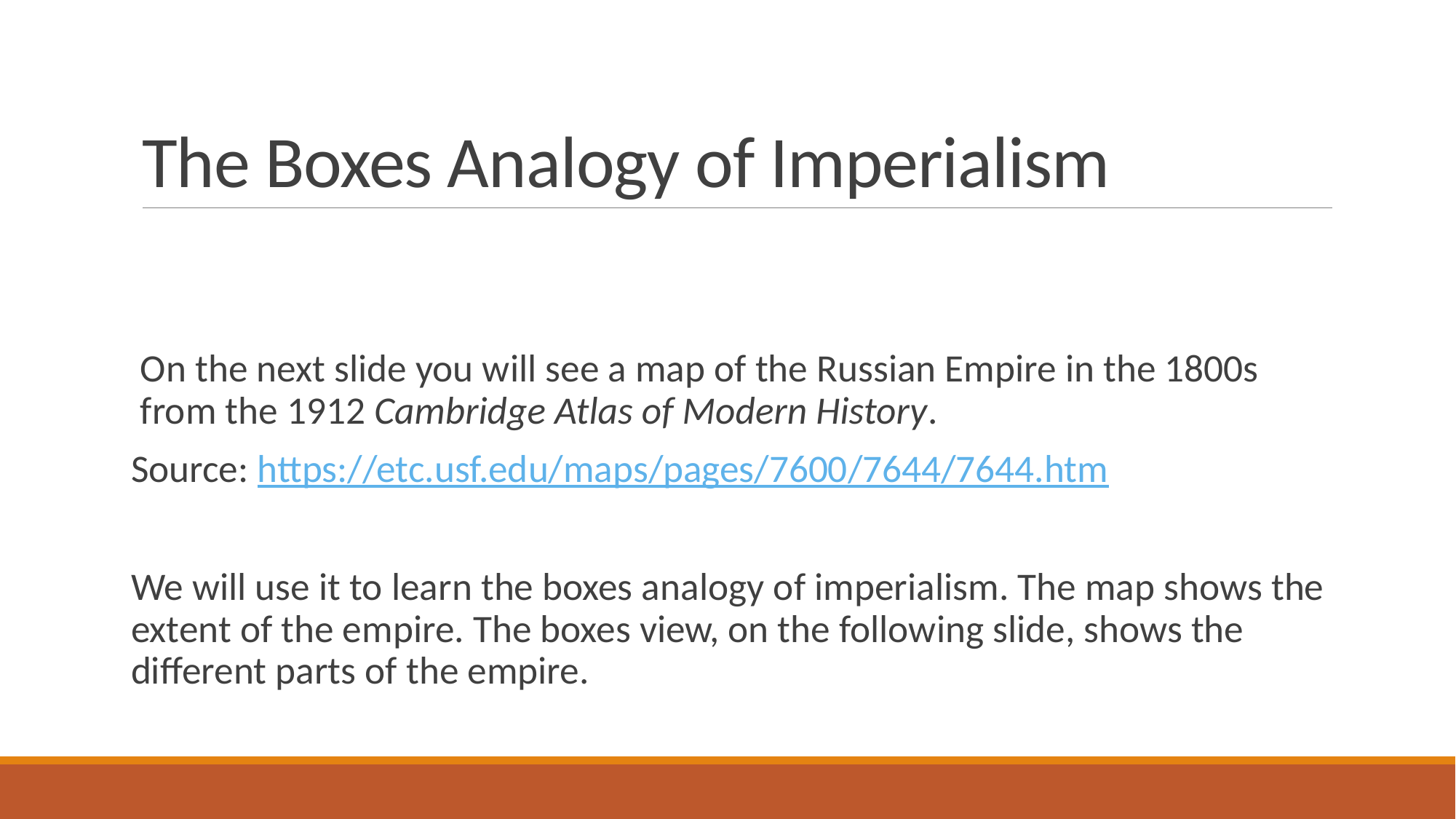

# The Boxes Analogy of Imperialism

On the next slide you will see a map of the Russian Empire in the 1800s from the 1912 Cambridge Atlas of Modern History.
Source: https://etc.usf.edu/maps/pages/7600/7644/7644.htm

We will use it to learn the boxes analogy of imperialism. The map shows the extent of the empire. The boxes view, on the following slide, shows the different parts of the empire.